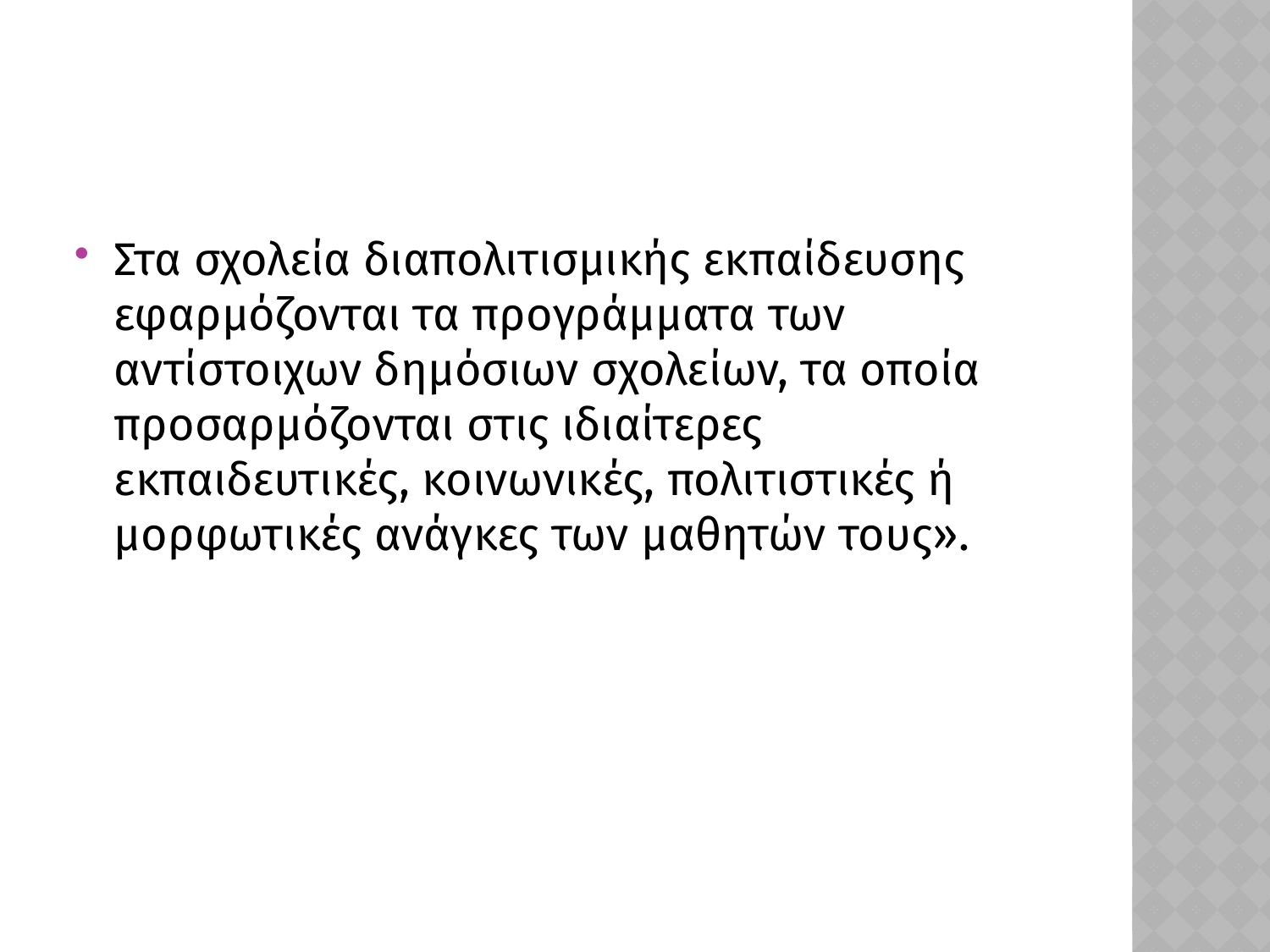

Στα σχολεία διαπολιτισμικής εκπαίδευσης εφαρμόζονται τα προγράμματα των αντίστοιχων δημόσιων σχολείων, τα οποία προσαρμόζονται στις ιδιαίτερες εκπαιδευτικές, κοινωνικές, πολιτιστικές ή μορφωτικές ανάγκες των μαθητών τους».